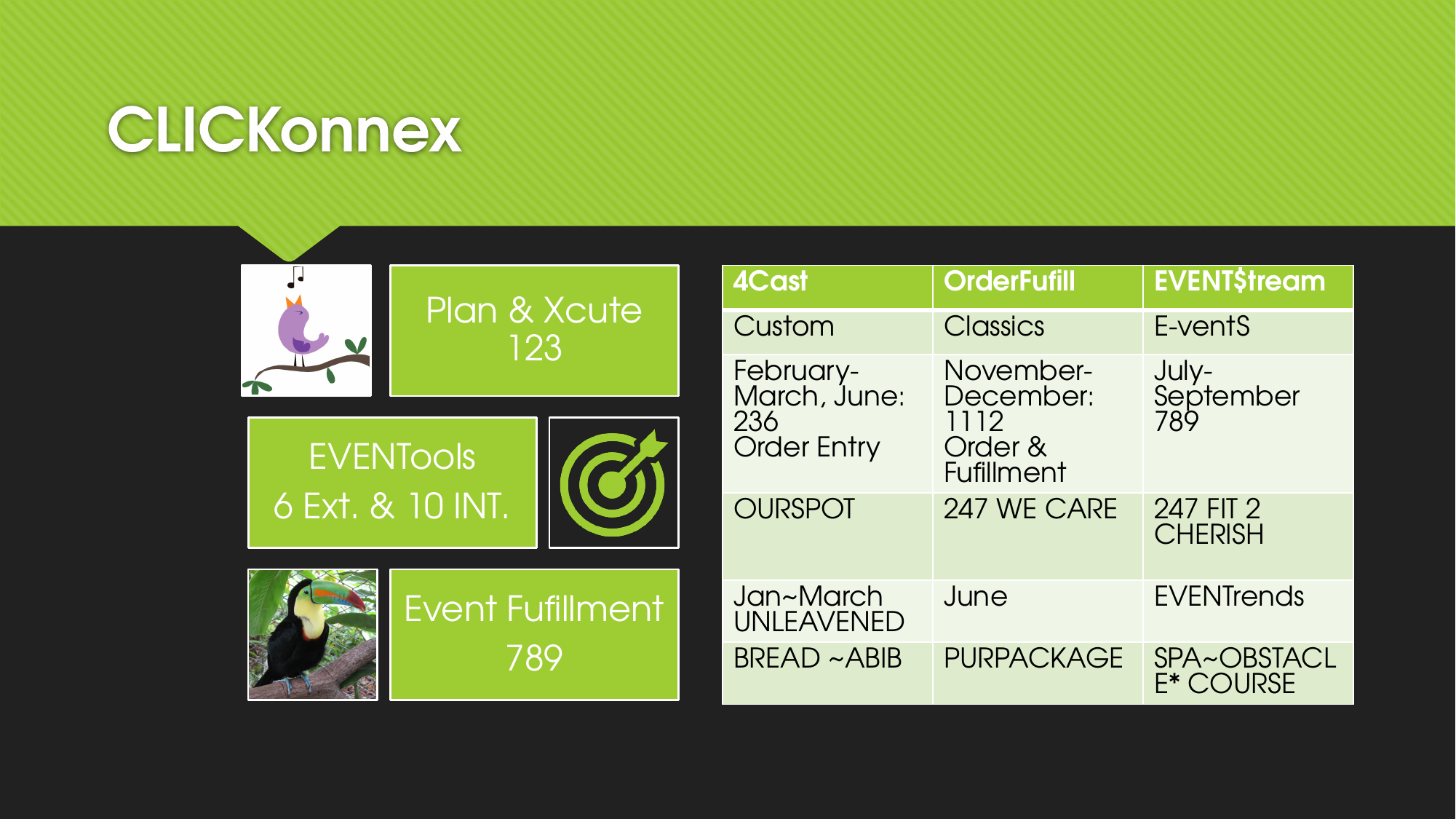

# CLICKonnex
Plan & Xcute 123
EVENTools
6 Ext. & 10 INT.
Event Fufillment
789
| 4Cast | OrderFufill | EVENT$tream |
| --- | --- | --- |
| Custom | Classics | E-ventS |
| February-March, June: 236 Order Entry | November-December: 1112 Order & Fufillment | July-September 789 |
| OURSPOT | 247 WE CARE | 247 FIT 2 CHERISH |
| Jan~March UNLEAVENED | June | EVENTrends |
| BREAD ~ABIB | PURPACKAGE | SPA~OBSTACLE\* COURSE |